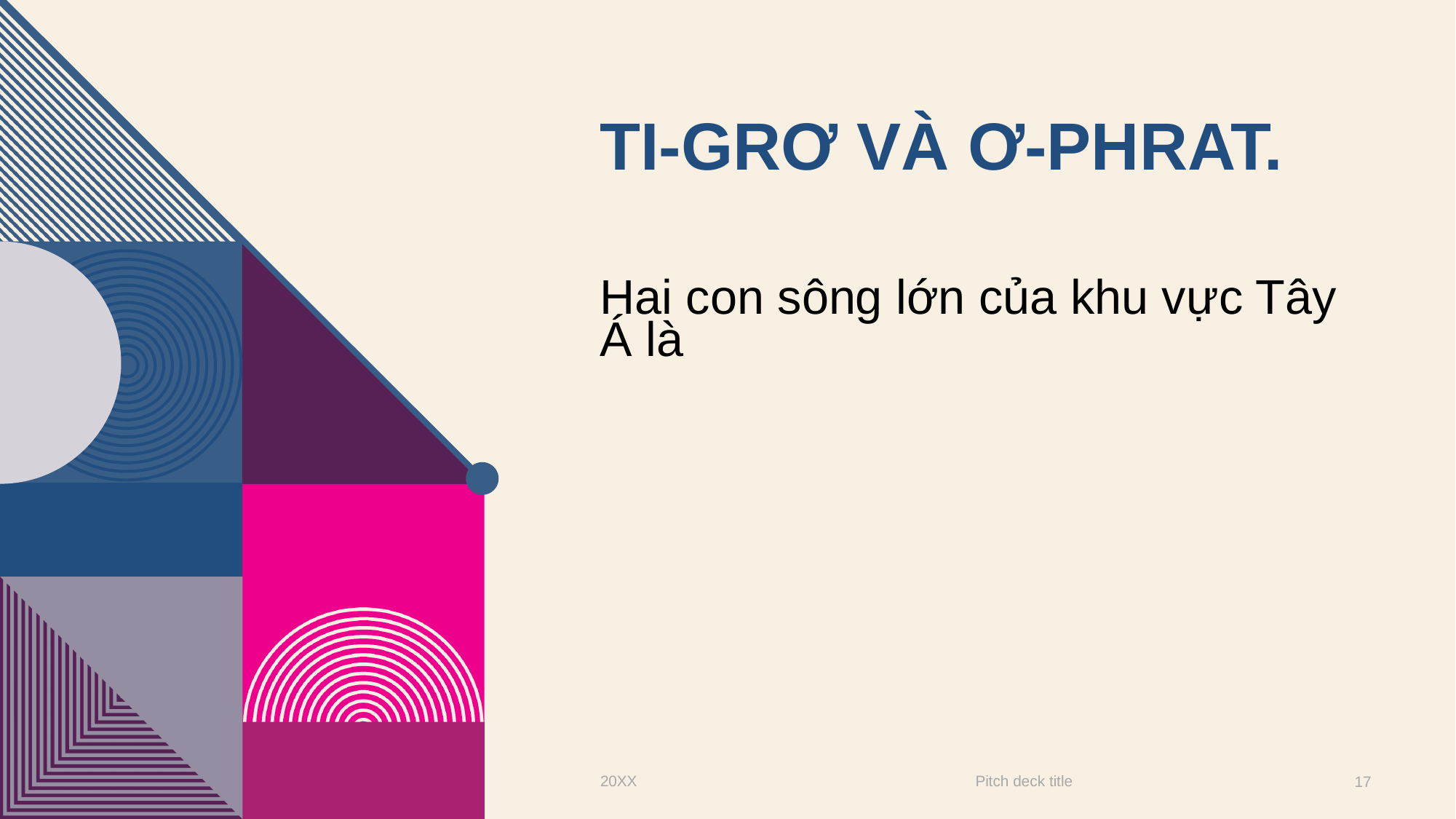

# Ti-grơ và Ơ-phrat.
Hai con sông lớn của khu vực Tây Á là

Pitch deck title
20XX
17